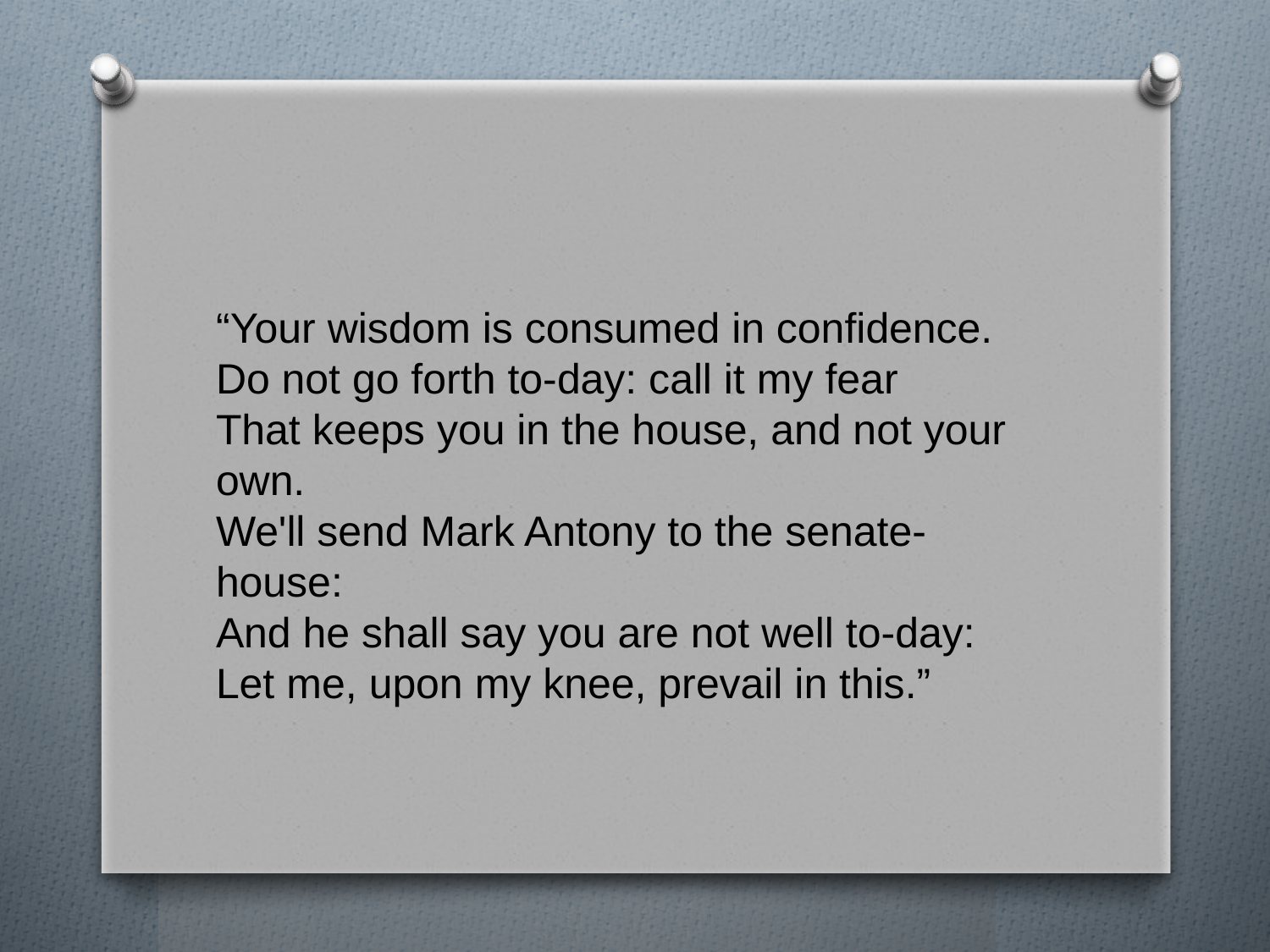

#
“Your wisdom is consumed in confidence.
Do not go forth to-day: call it my fear
That keeps you in the house, and not your own.
We'll send Mark Antony to the senate-house:
And he shall say you are not well to-day:
Let me, upon my knee, prevail in this.”